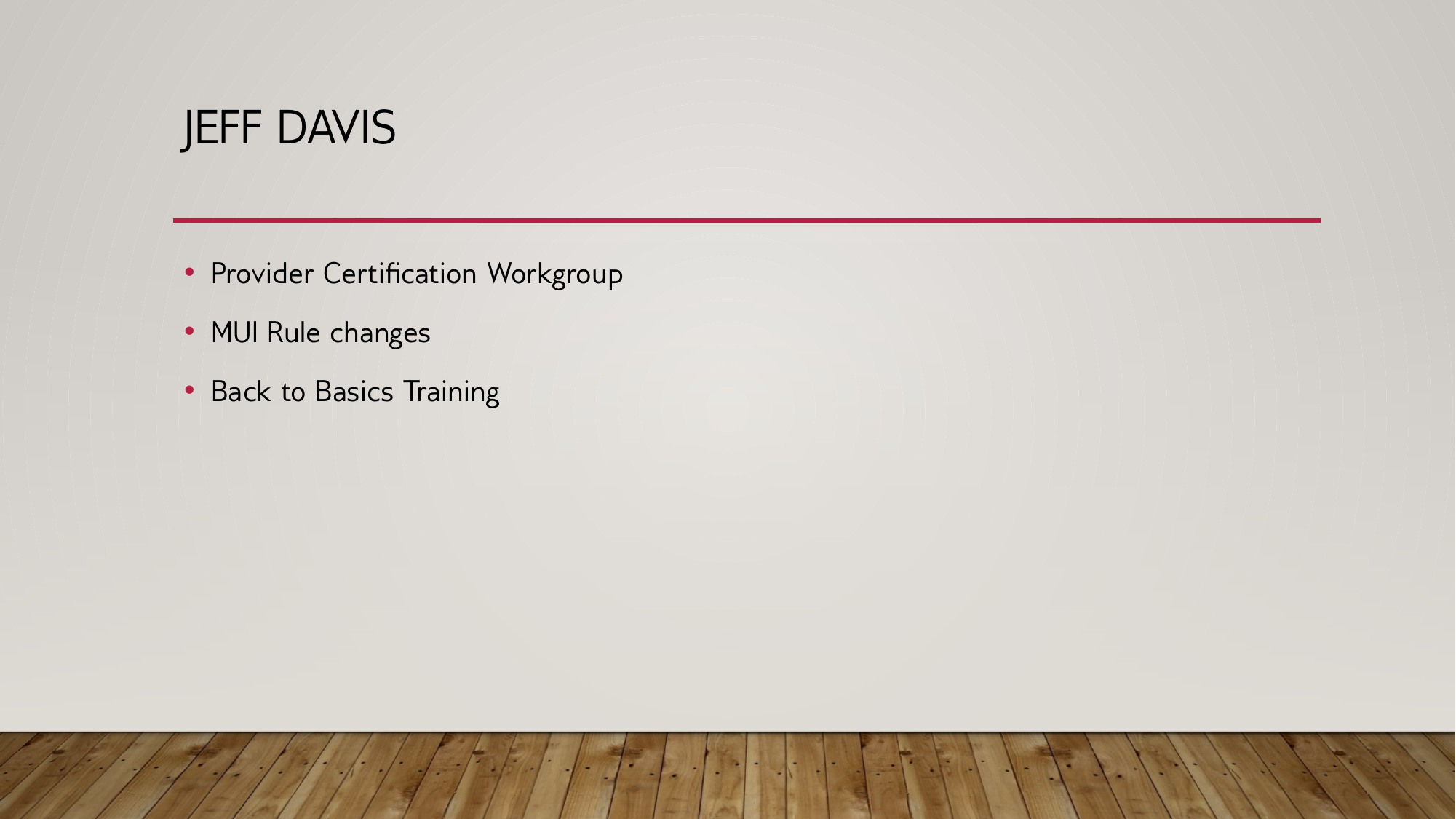

# Jeff Davis
Provider Certification Workgroup
MUI Rule changes
Back to Basics Training